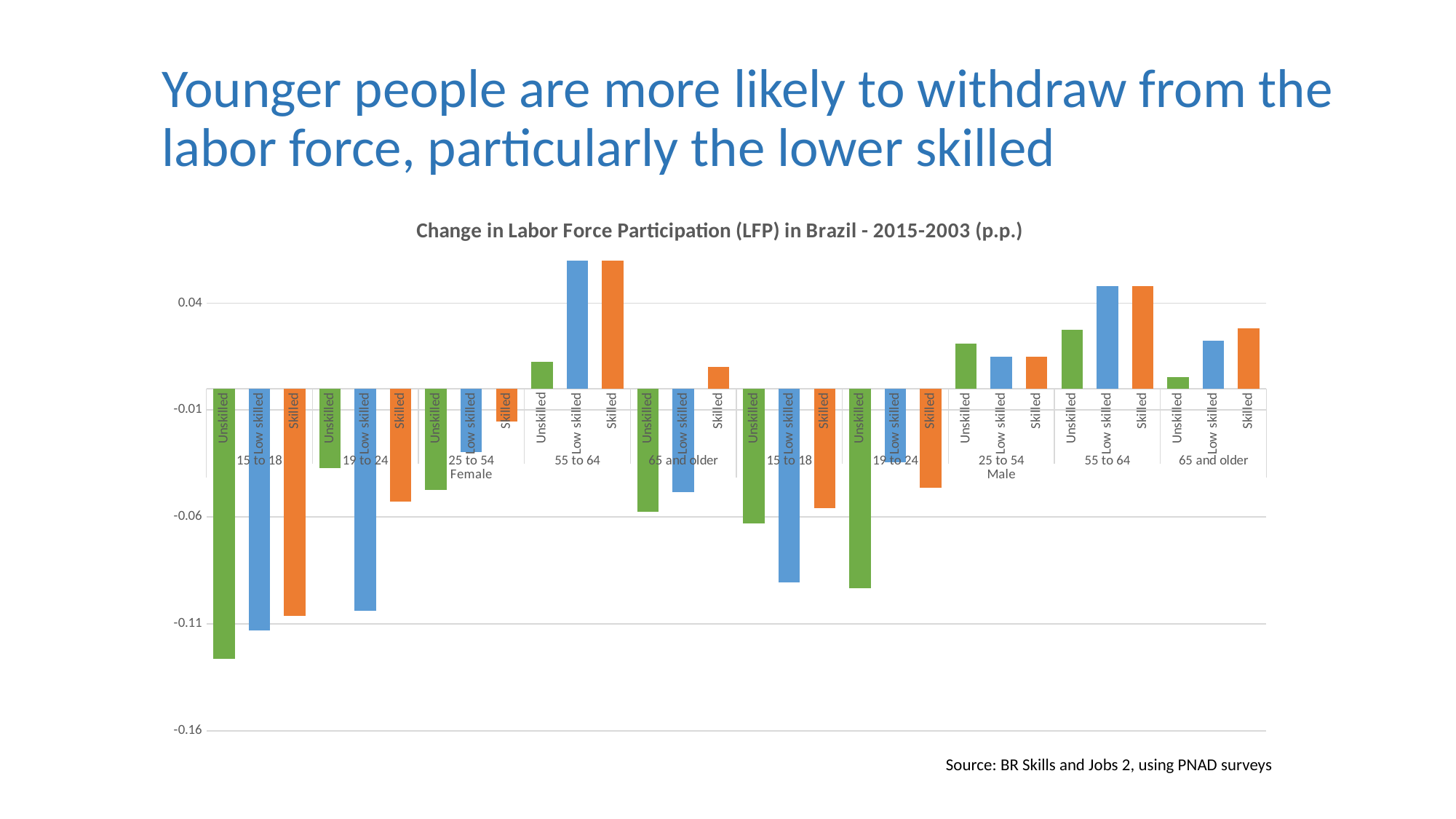

# Younger people are more likely to withdraw from the labor force, particularly the lower skilled

### Chart: Change in Labor Force Participation (LFP) in Brazil - 2015-2003 (p.p.)

| Category | Change in Labor Force Participation (LFP) in Brazil - 2015-2003 (p.p.) |
|---|---|
| Unskilled | -0.12644913164307572 |
| Low skilled | -0.11319900330233879 |
| Skilled | -0.10622307356292304 |
| Unskilled | -0.03728603932406871 |
| Low skilled | -0.10401125647685694 |
| Skilled | -0.05297156846059381 |
| Unskilled | -0.04740103350064462 |
| Low skilled | -0.029534249750921115 |
| Skilled | -0.015472628684513379 |
| Unskilled | 0.012617934490990246 |
| Low skilled | 0.06861507646661147 |
| Skilled | 0.06302837153672347 |
| Unskilled | -0.057545224754321916 |
| Low skilled | -0.04843057955875085 |
| Skilled | 0.010336286884087942 |
| Unskilled | -0.0628982040397476 |
| Low skilled | -0.09073534023722094 |
| Skilled | -0.05582095781380303 |
| Unskilled | -0.09326400763718917 |
| Low skilled | -0.03444838918290727 |
| Skilled | -0.046243642137798746 |
| Unskilled | 0.021012373116287564 |
| Low skilled | 0.014988645968001424 |
| Skilled | 0.015037439058365631 |
| Unskilled | 0.02750984874942175 |
| Low skilled | 0.047899534882147266 |
| Skilled | 0.048112609689532015 |
| Unskilled | 0.005265938463443601 |
| Low skilled | 0.02254382429894189 |
| Skilled | 0.028054078911201902 |
Source: BR Skills and Jobs 2, using PNAD surveys